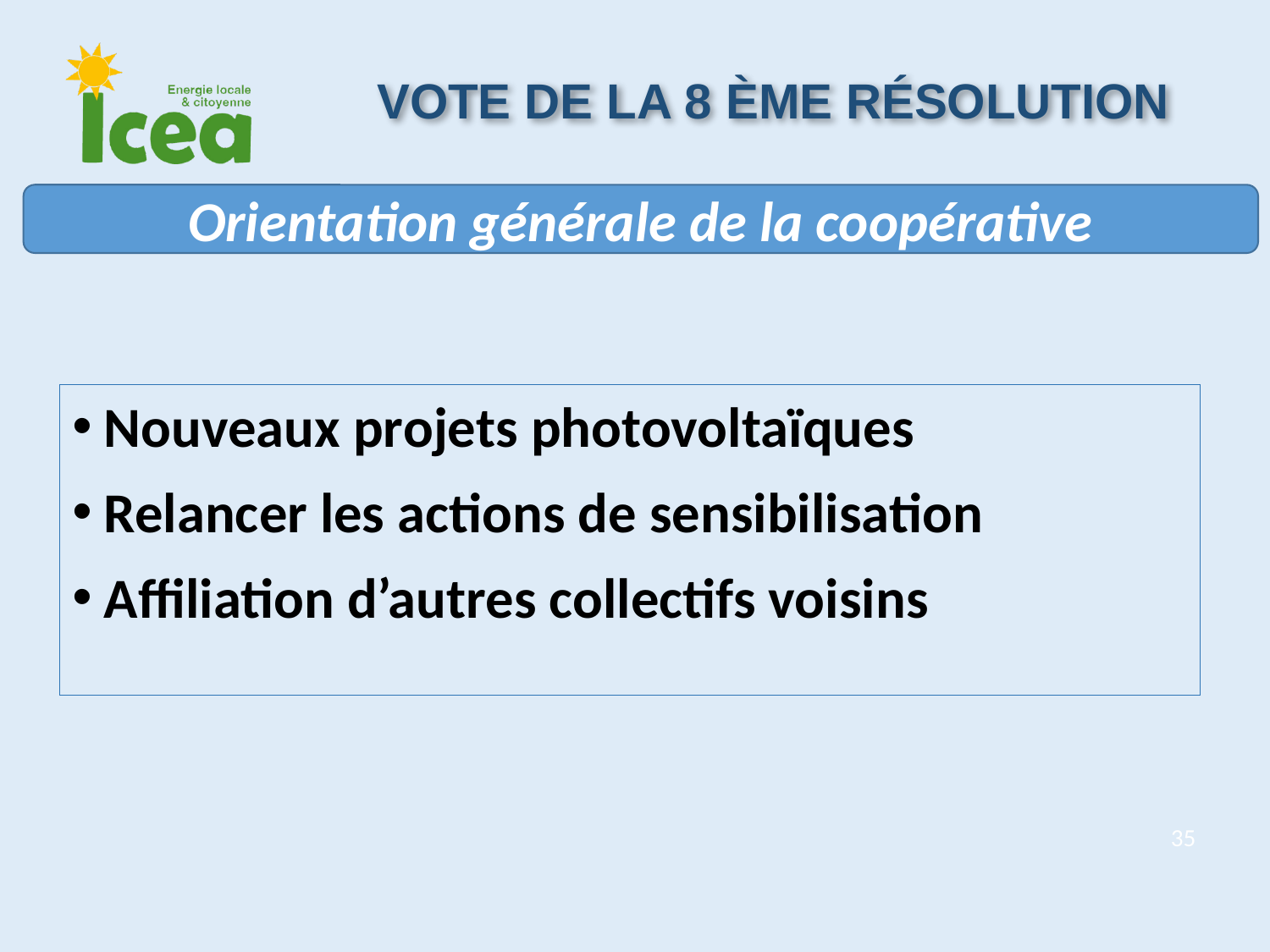

Vote de la 8 ème résolution
Orientation générale de la coopérative
Nouveaux projets photovoltaïques
Relancer les actions de sensibilisation
Affiliation d’autres collectifs voisins
35